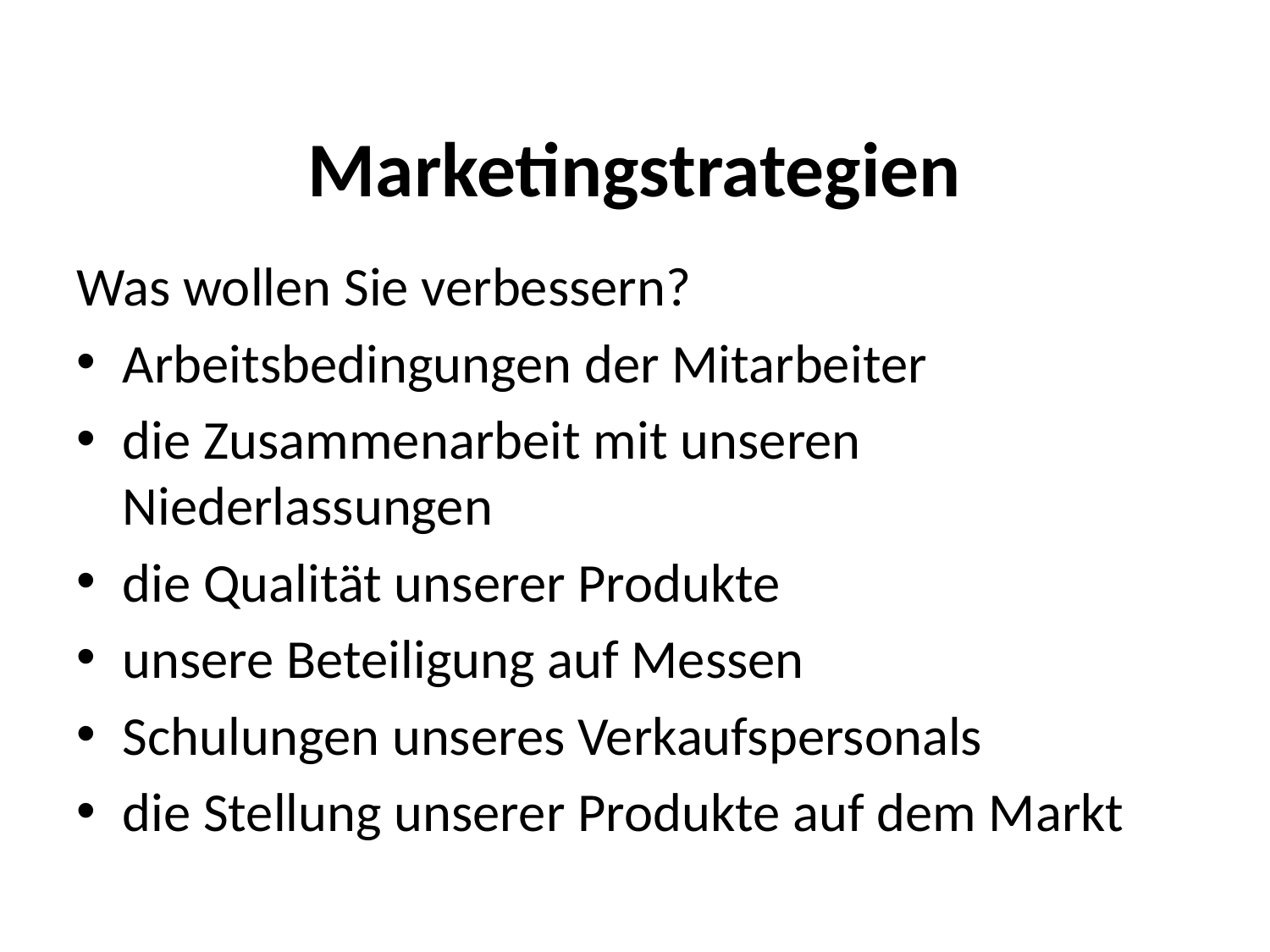

# Marketingstrategien
Was wollen Sie verbessern?
Arbeitsbedingungen der Mitarbeiter
die Zusammenarbeit mit unseren Niederlassungen
die Qualität unserer Produkte
unsere Beteiligung auf Messen
Schulungen unseres Verkaufspersonals
die Stellung unserer Produkte auf dem Markt